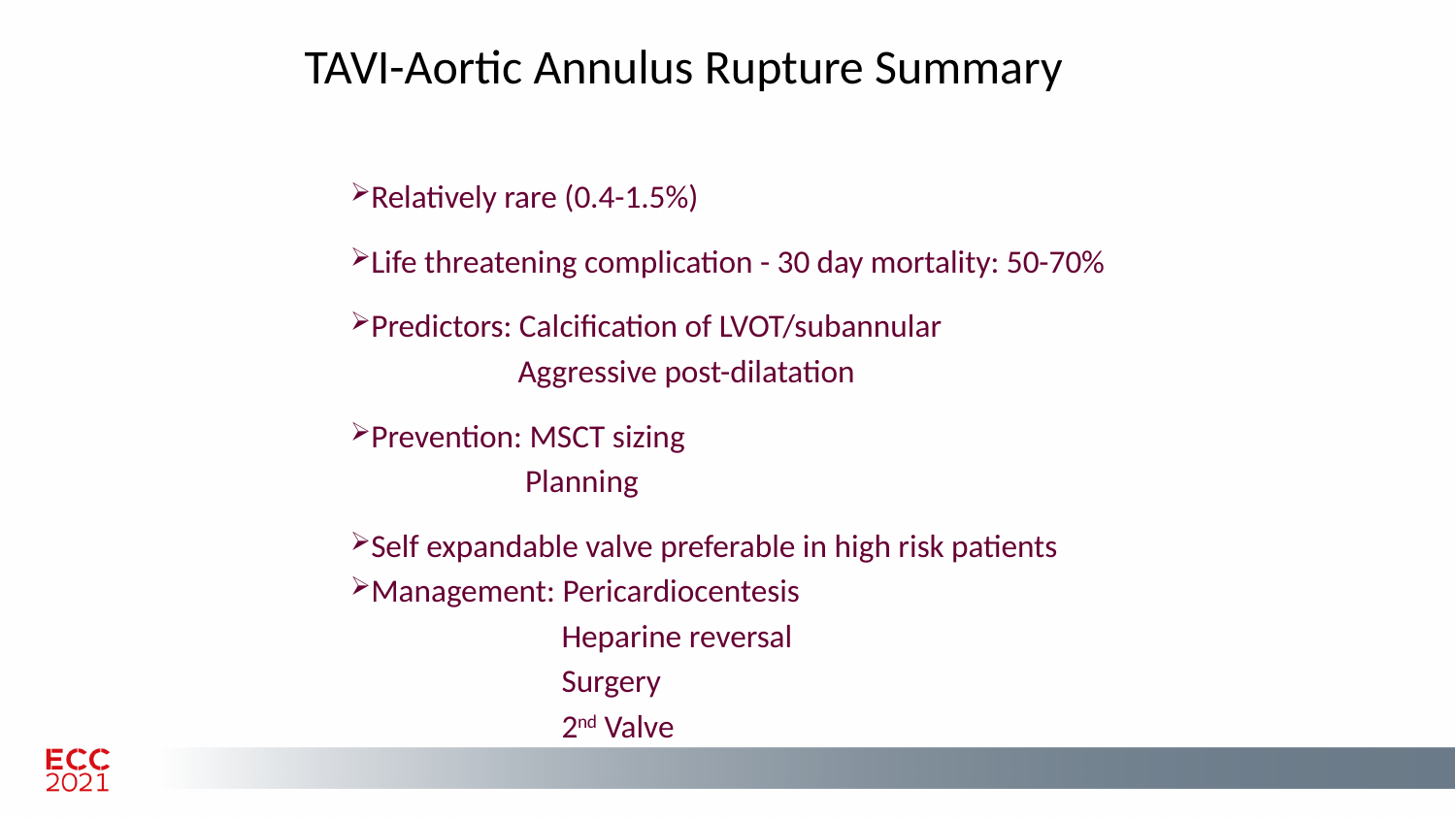

TAVI-Aortic Annulus Rupture Summary
Relatively rare (0.4-1.5%)
Life threatening complication - 30 day mortality: 50-70%
Predictors: Calcification of LVOT/subannular
                       Aggressive post-dilatation
Prevention: MSCT sizing
                        Planning
Self expandable valve preferable in high risk patients
Management: Pericardiocentesis
                             Heparine reversal
                             Surgery
                             2nd Valve